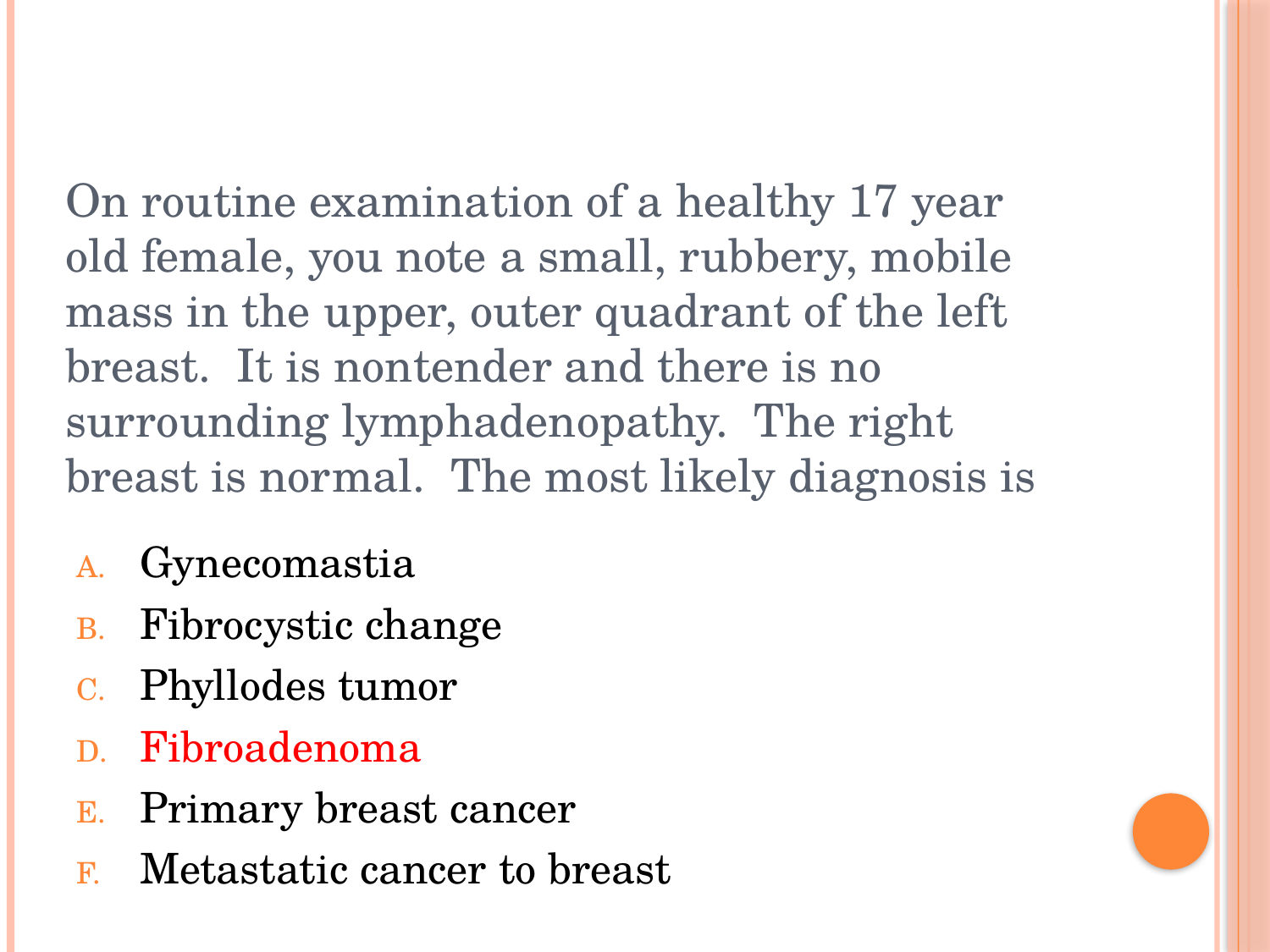

On routine examination of a healthy 17 year old female, you note a small, rubbery, mobile mass in the upper, outer quadrant of the left breast.  It is nontender and there is no surrounding lymphadenopathy.  The right breast is normal.  The most likely diagnosis is
Gynecomastia
Fibrocystic change
Phyllodes tumor
Fibroadenoma
Primary breast cancer
Metastatic cancer to breast